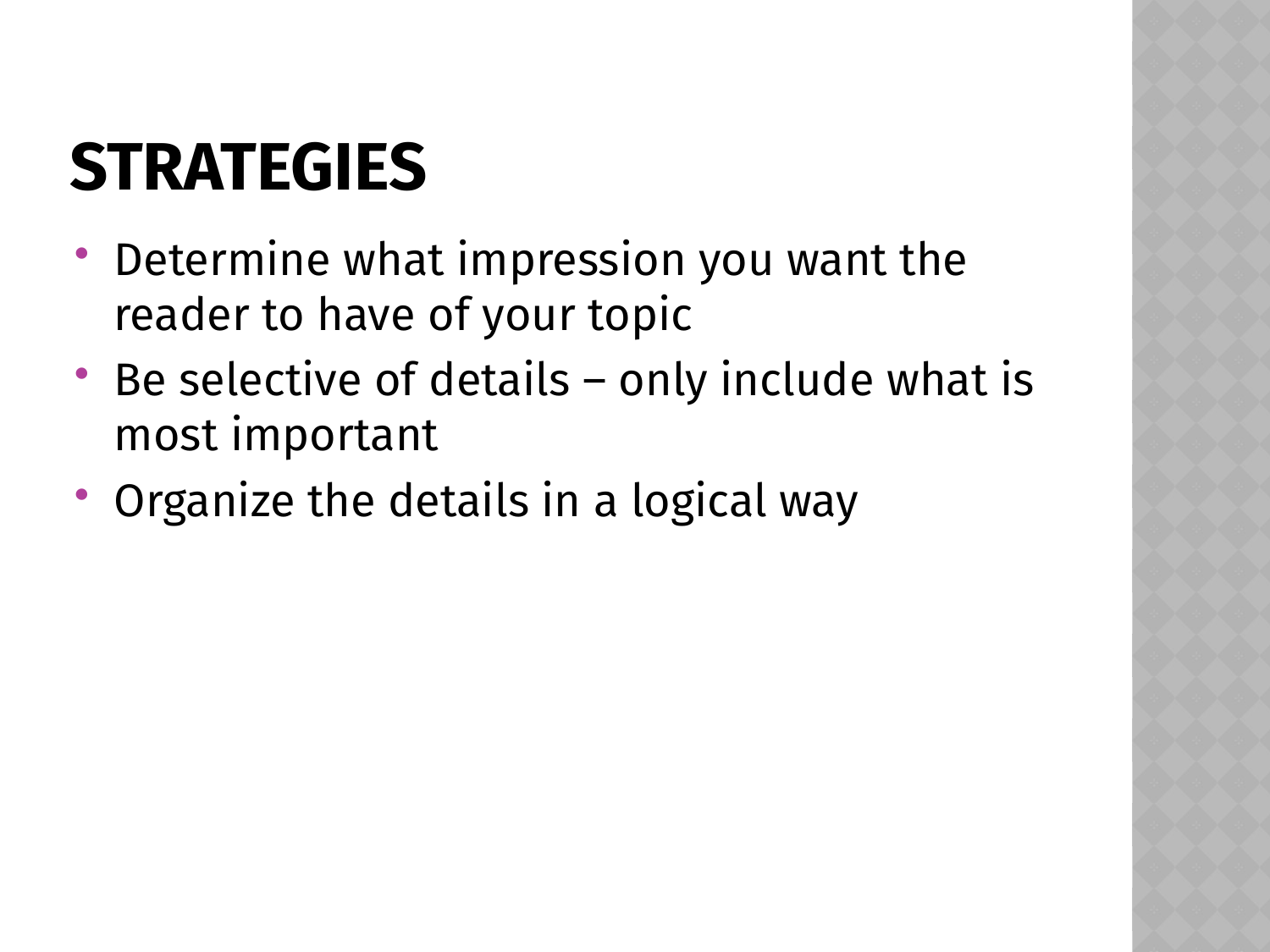

# strategies
Determine what impression you want the reader to have of your topic
Be selective of details – only include what is most important
Organize the details in a logical way